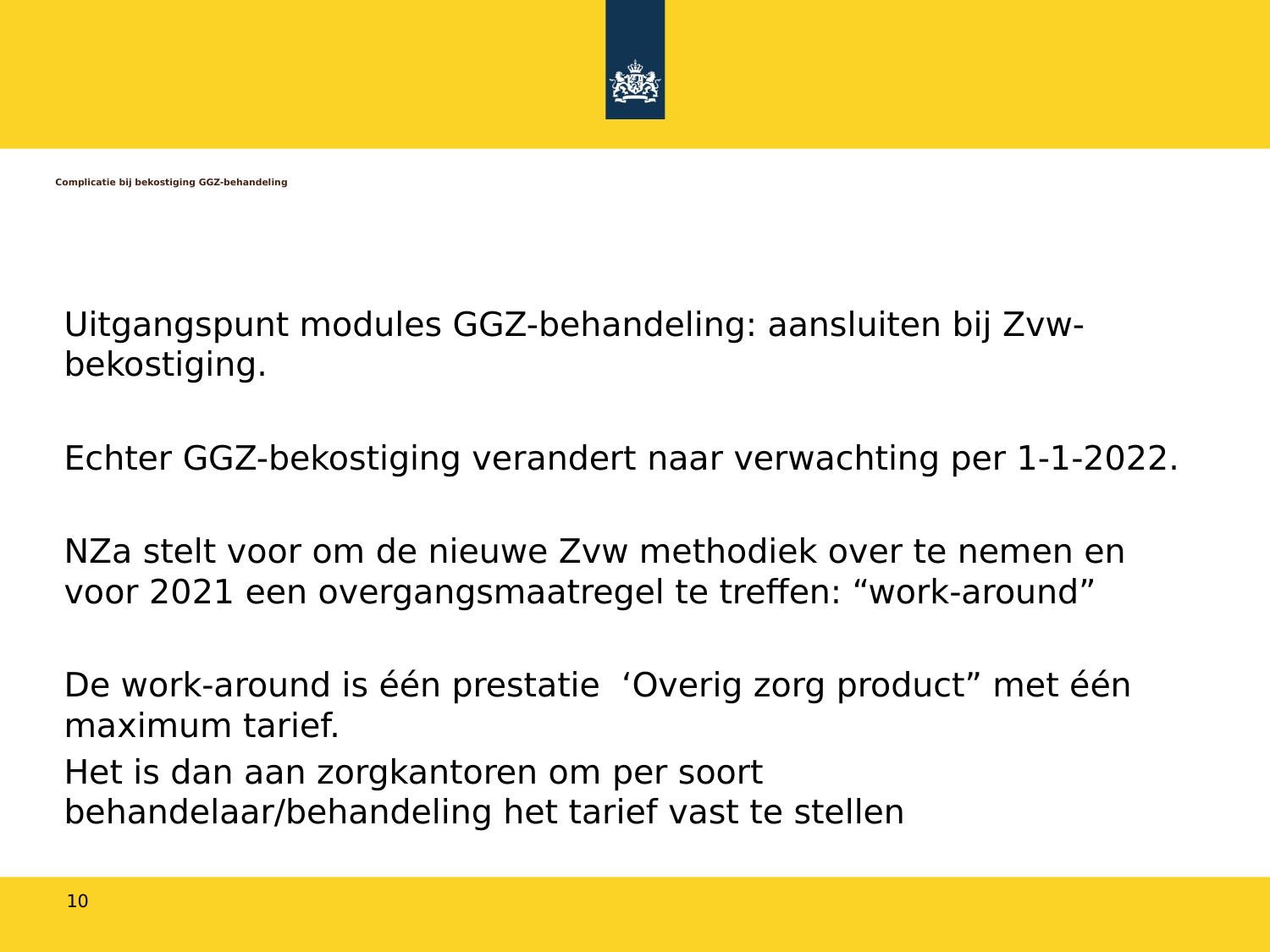

# Complicatie bij bekostiging GGZ-behandeling

Uitgangspunt modules GGZ-behandeling: aansluiten bij Zvw-bekostiging.

Echter GGZ-bekostiging verandert naar verwachting per 1-1-2022.

NZa stelt voor om de nieuwe Zvw methodiek over te nemen en voor 2021 een overgangsmaatregel te treffen: “work-around”

De work-around is één prestatie  ‘Overig zorg product” met één maximum tarief.
Het is dan aan zorgkantoren om per soort behandelaar/behandeling het tarief vast te stellen

10